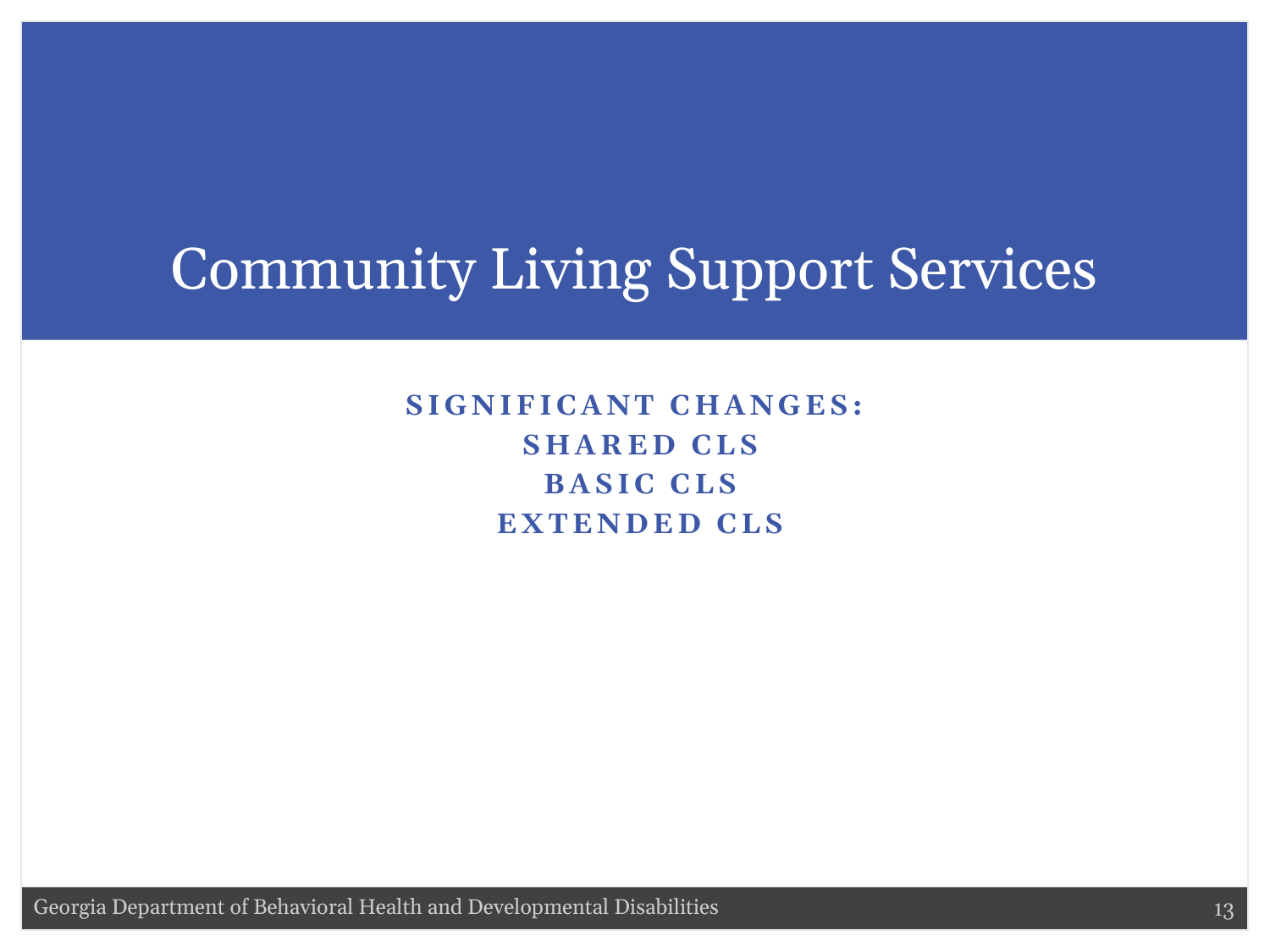

# Community Living Support Services
Significant changes:
Shared CLS
Basic CLs
Extended cls